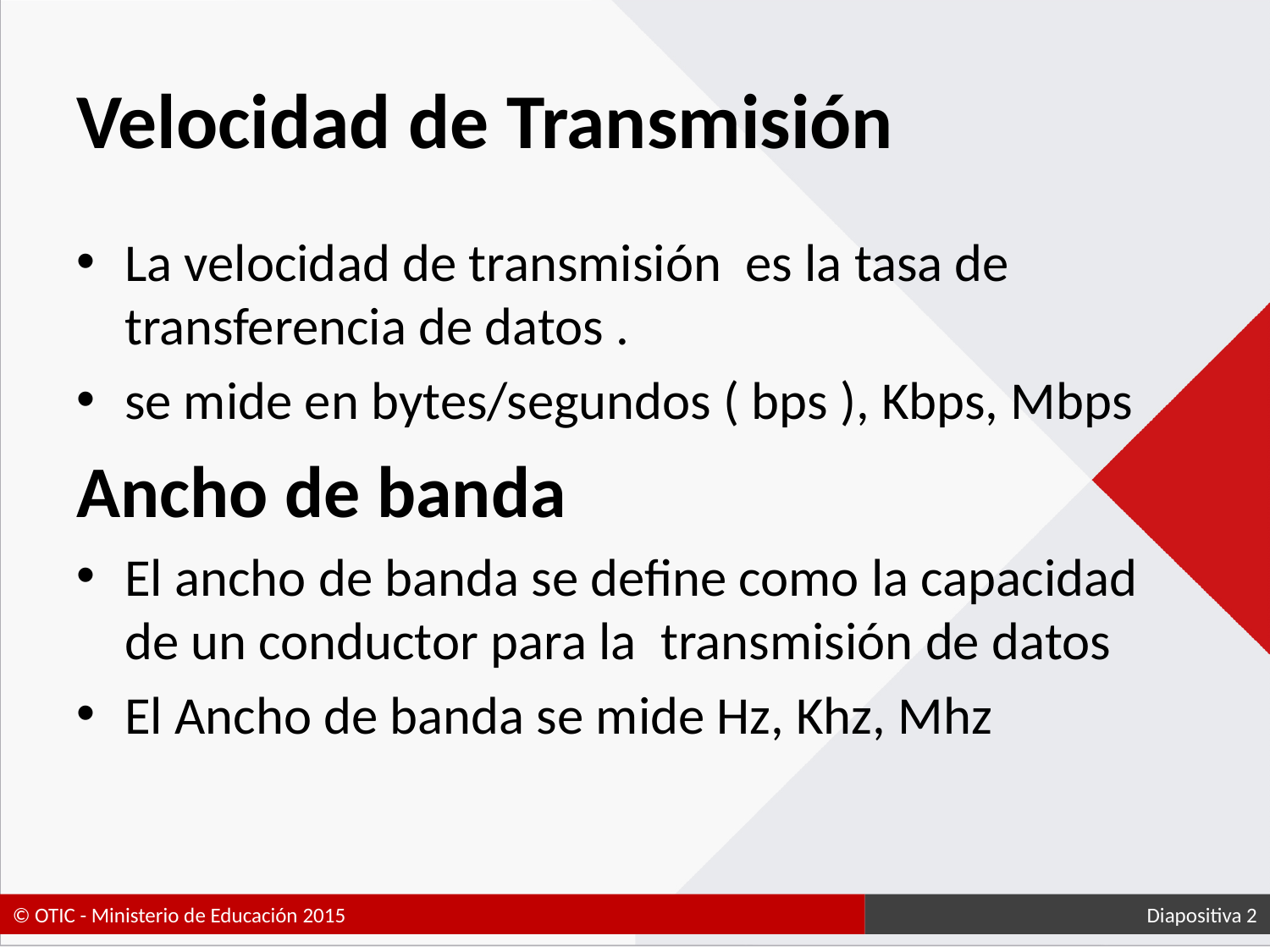

# Velocidad de Transmisión
La velocidad de transmisión  es la tasa de transferencia de datos .
se mide en bytes/segundos ( bps ), Kbps, Mbps
Ancho de banda
El ancho de banda se define como la capacidad de un conductor para la  transmisión de datos
El Ancho de banda se mide Hz, Khz, Mhz

 Diapositiva 2
© OTIC - Ministerio de Educación 2015